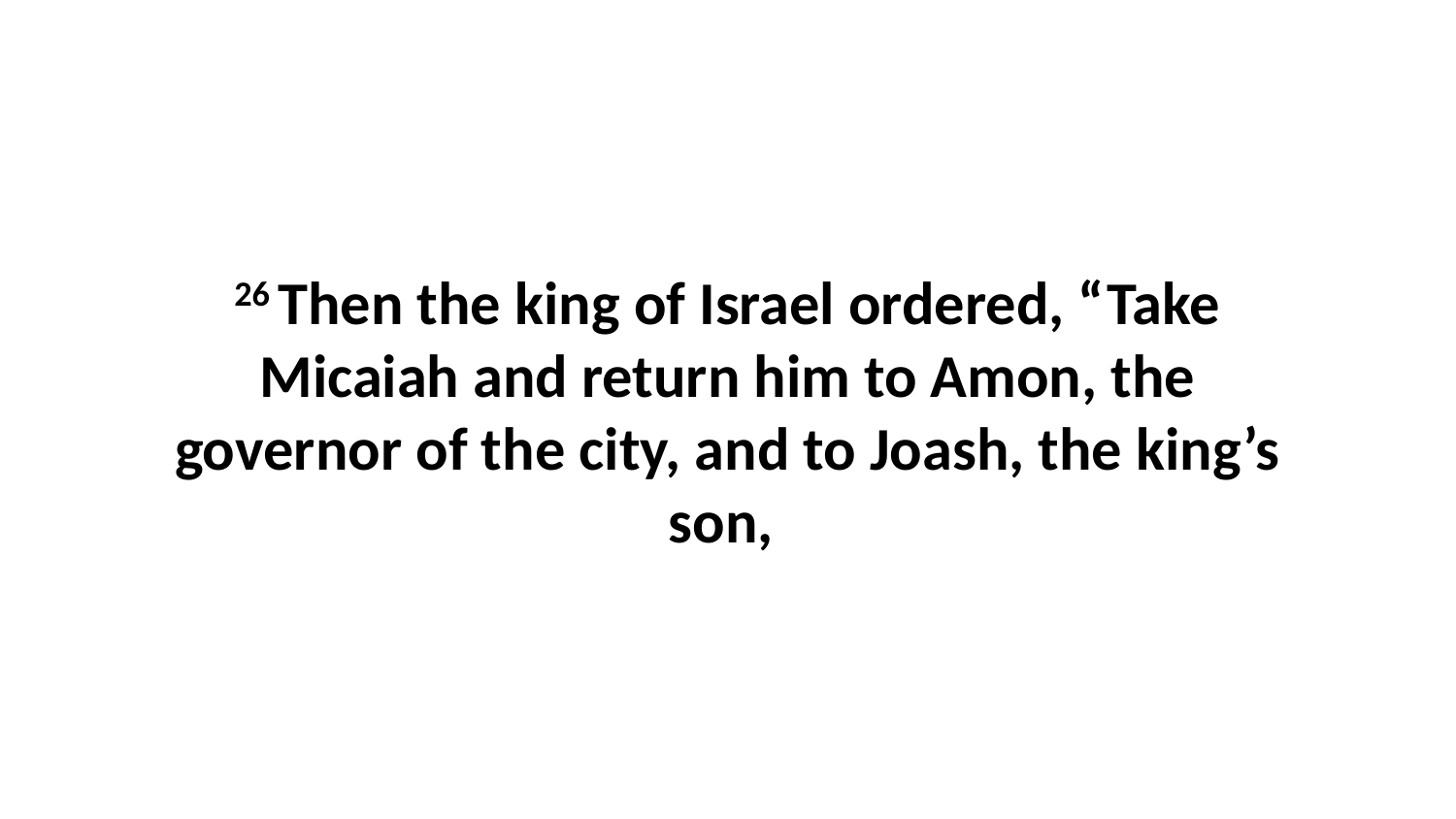

26 Then the king of Israel ordered, “Take Micaiah and return him to Amon, the governor of the city, and to Joash, the king’s son,